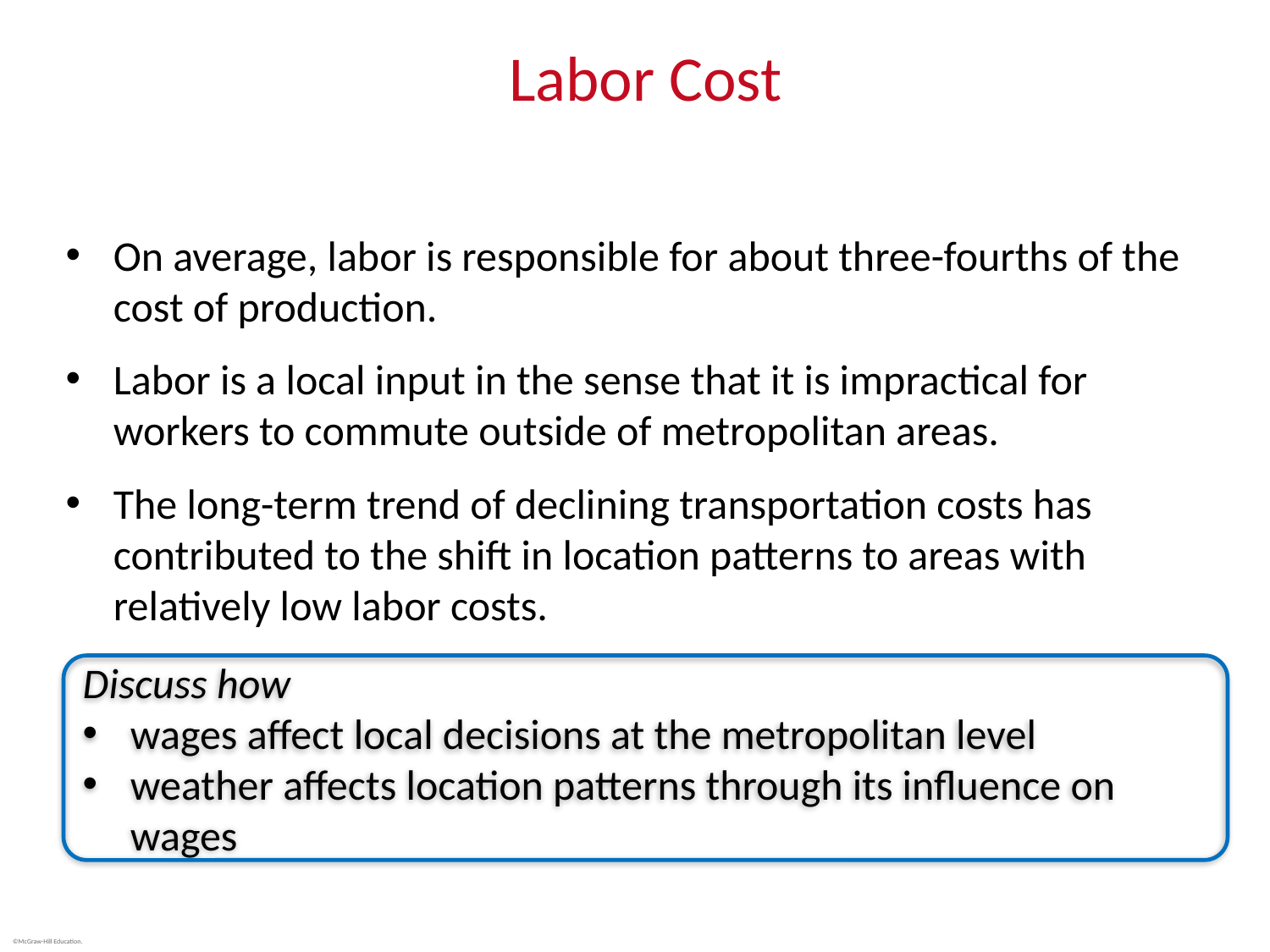

# Labor Cost
On average, labor is responsible for about three-fourths of the cost of production.
Labor is a local input in the sense that it is impractical for workers to commute outside of metropolitan areas.
The long-term trend of declining transportation costs has contributed to the shift in location patterns to areas with relatively low labor costs.

Discuss how
wages affect local decisions at the metropolitan level
weather affects location patterns through its influence on wages